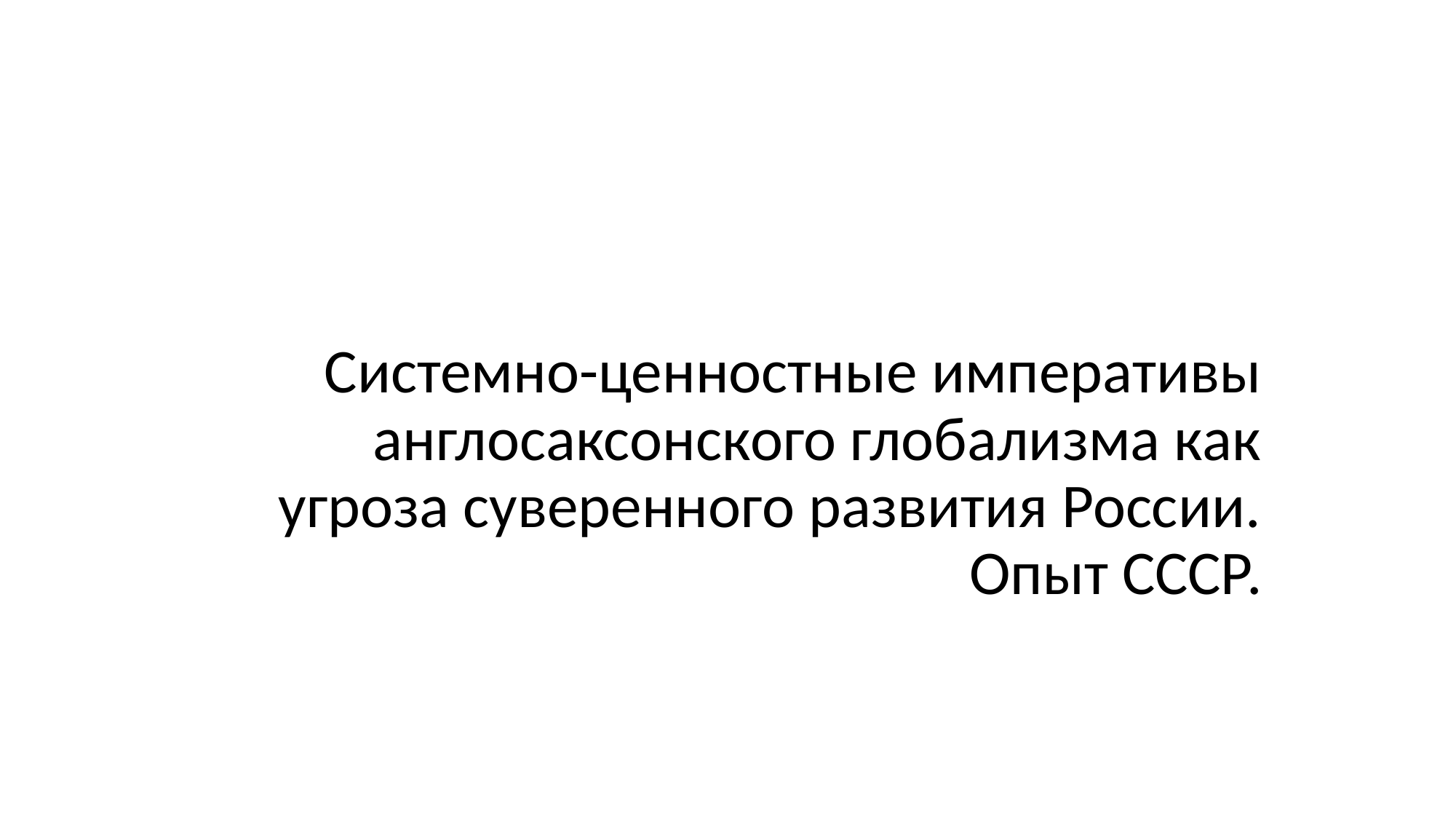

# Системно-ценностные императивы англосаксонского глобализма как угроза суверенного развития России. Опыт СССР.